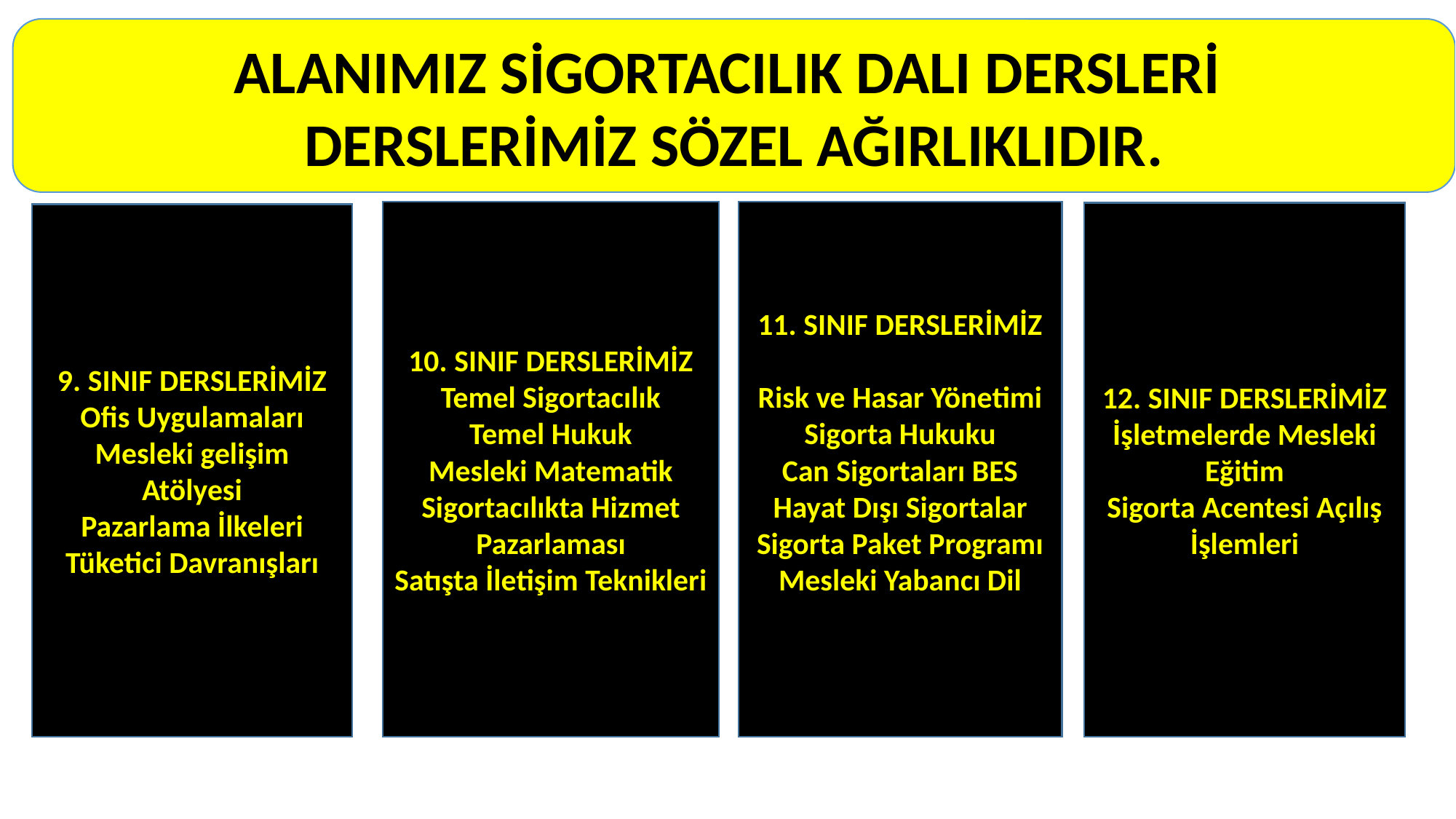

ALANIMIZ SİGORTACILIK DALI DERSLERİ
DERSLERİMİZ SÖZEL AĞIRLIKLIDIR.
10. SINIF DERSLERİMİZ
Temel Sigortacılık
Temel Hukuk
Mesleki Matematik
Sigortacılıkta Hizmet Pazarlaması
Satışta İletişim Teknikleri
11. SINIF DERSLERİMİZ

Risk ve Hasar Yönetimi
Sigorta Hukuku
Can Sigortaları BES
Hayat Dışı Sigortalar
Sigorta Paket Programı
Mesleki Yabancı Dil

12. SINIF DERSLERİMİZ
İşletmelerde Mesleki Eğitim
Sigorta Acentesi Açılış İşlemleri
9. SINIF DERSLERİMİZ
Ofis Uygulamaları
Mesleki gelişim Atölyesi
Pazarlama İlkeleri
Tüketici Davranışları